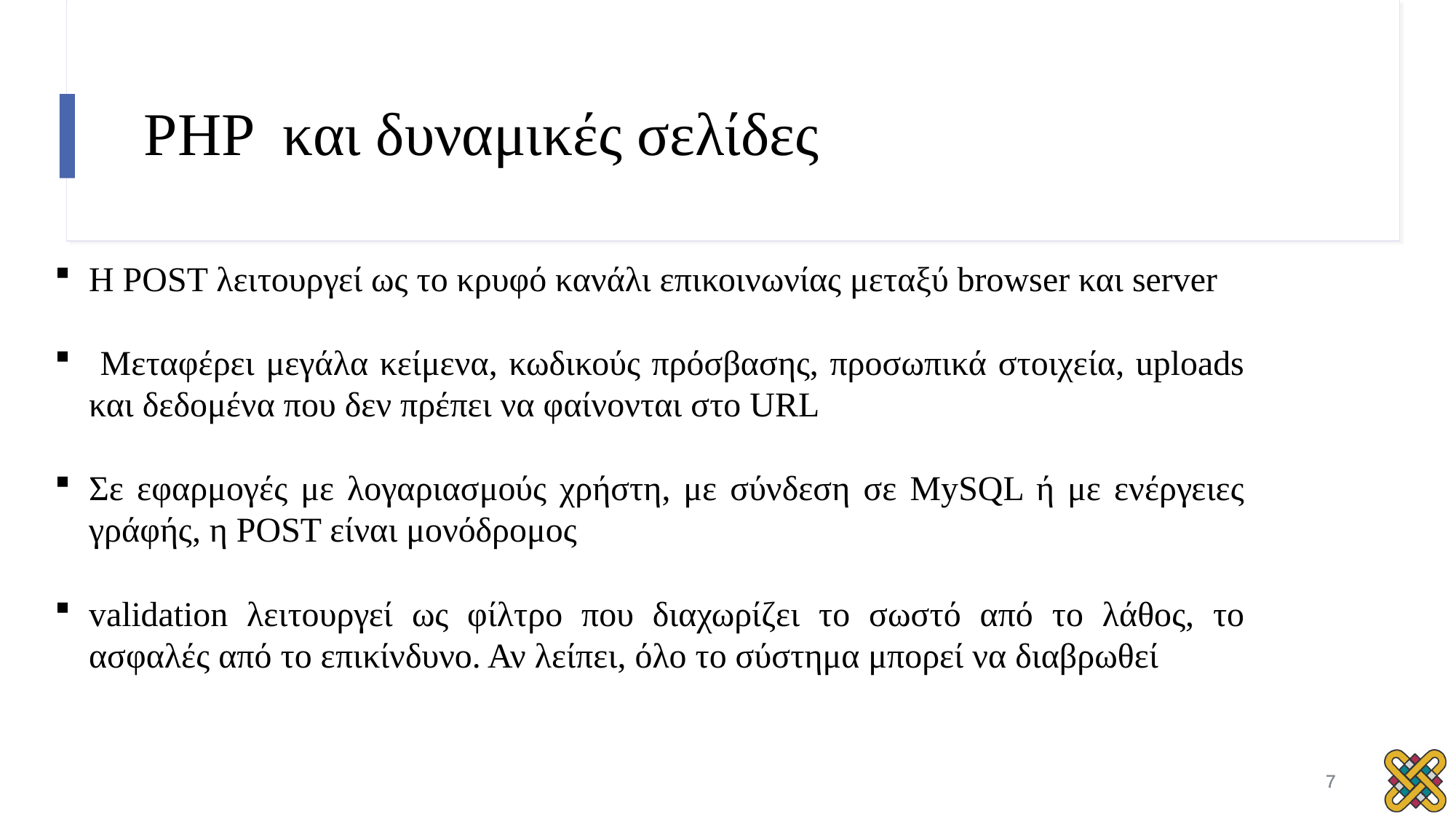

# PHP  και δυναμικές σελίδες
Η POST λειτουργεί ως το κρυφό κανάλι επικοινωνίας μεταξύ browser και server

 Μεταφέρει μεγάλα κείμενα, κωδικούς πρόσβασης, προσωπικά στοιχεία, uploads και δεδομένα που δεν πρέπει να φαίνονται στο URL

Σε εφαρμογές με λογαριασμούς χρήστη, με σύνδεση σε MySQL ή με ενέργειες γράφής, η POST είναι μονόδρομος

validation λειτουργεί ως φίλτρο που διαχωρίζει το σωστό από το λάθος, το ασφαλές από το επικίνδυνο. Αν λείπει, όλο το σύστημα μπορεί να διαβρωθεί

7
7